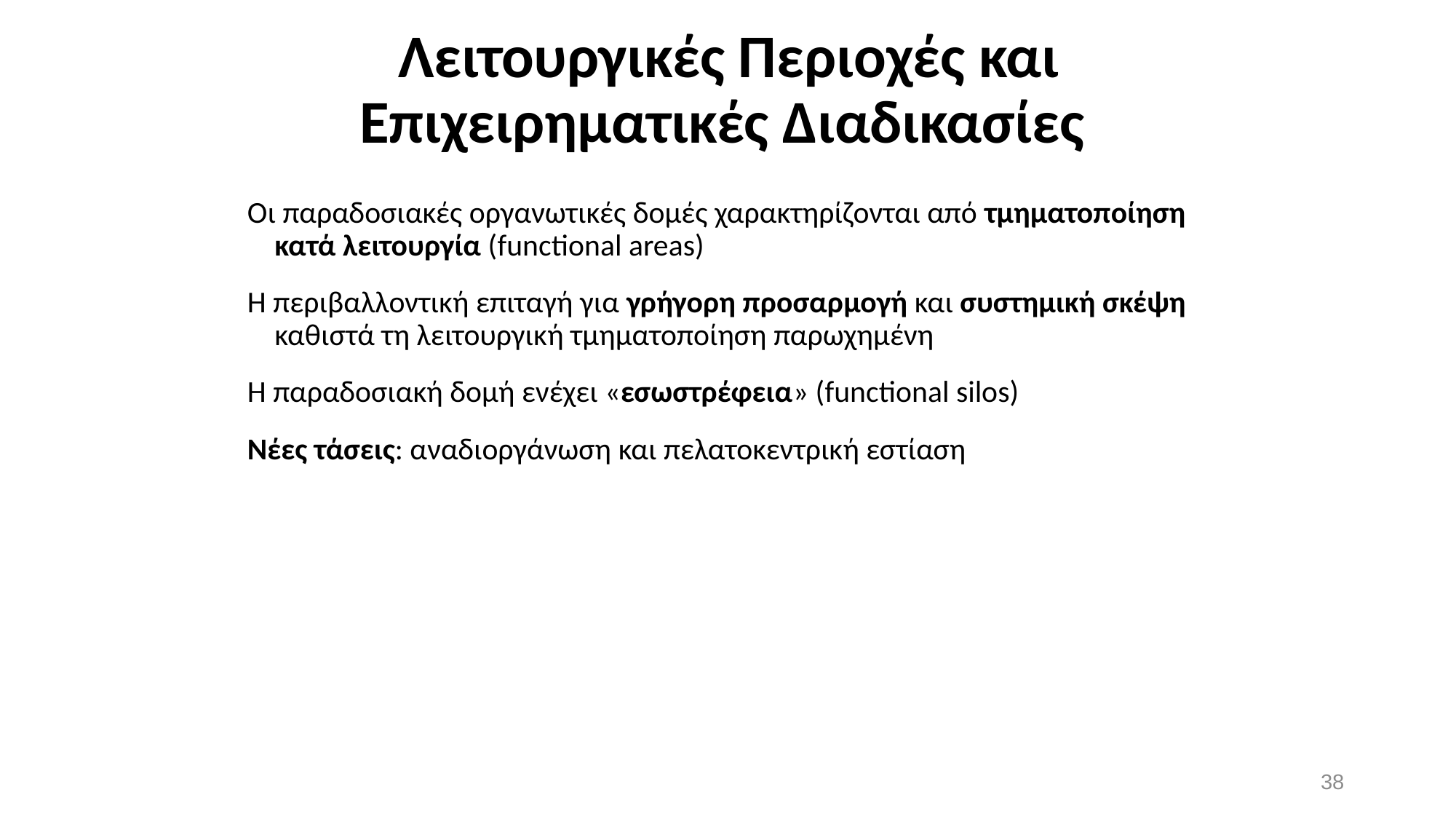

# Λειτουργικές Περιοχές και Επιχειρηματικές Διαδικασίες
Οι παραδοσιακές οργανωτικές δομές χαρακτηρίζονται από τμηματοποίηση κατά λειτουργία (functional areas)
Η περιβαλλοντική επιταγή για γρήγορη προσαρμογή και συστημική σκέψη καθιστά τη λειτουργική τμηματοποίηση παρωχημένη
Η παραδοσιακή δομή ενέχει «εσωστρέφεια» (functional silos)
Νέες τάσεις: αναδιοργάνωση και πελατοκεντρική εστίαση
38